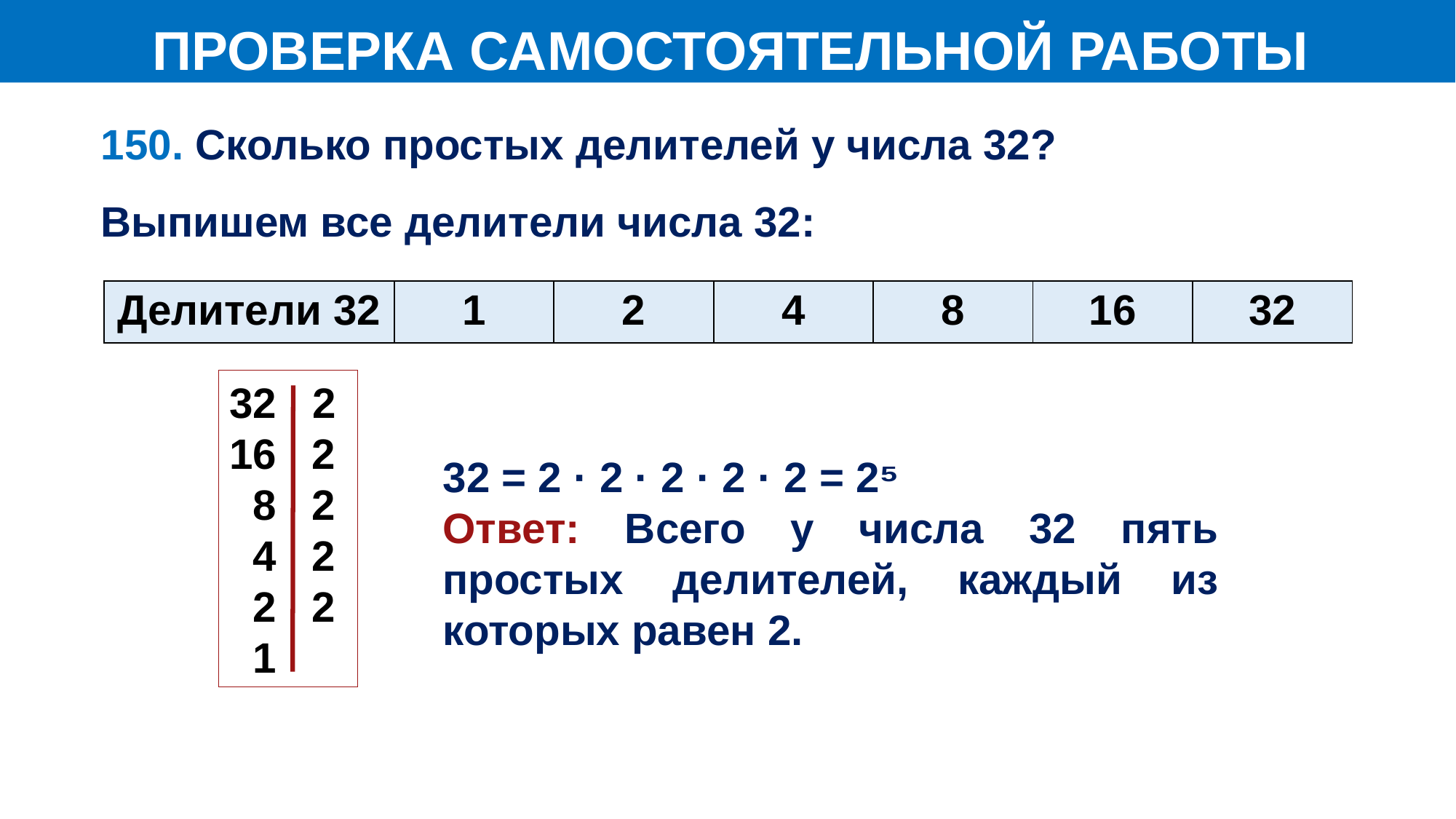

ПРОВЕРКА САМОСТОЯТЕЛЬНОЙ РАБОТЫ
150. Сколько простых делителей у числа 32?
Выпишем все делители числа 32:
| Делители 32 | 1 | 2 | 4 | 8 | 16 | 32 |
| --- | --- | --- | --- | --- | --- | --- |
   2
16   2
  8   2
  4   2
  2   2
  1
32 = 2 · 2 · 2 · 2 · 2 = 2⁵
Ответ: Всего у числа 32 пять простых делителей, каждый из которых равен 2.